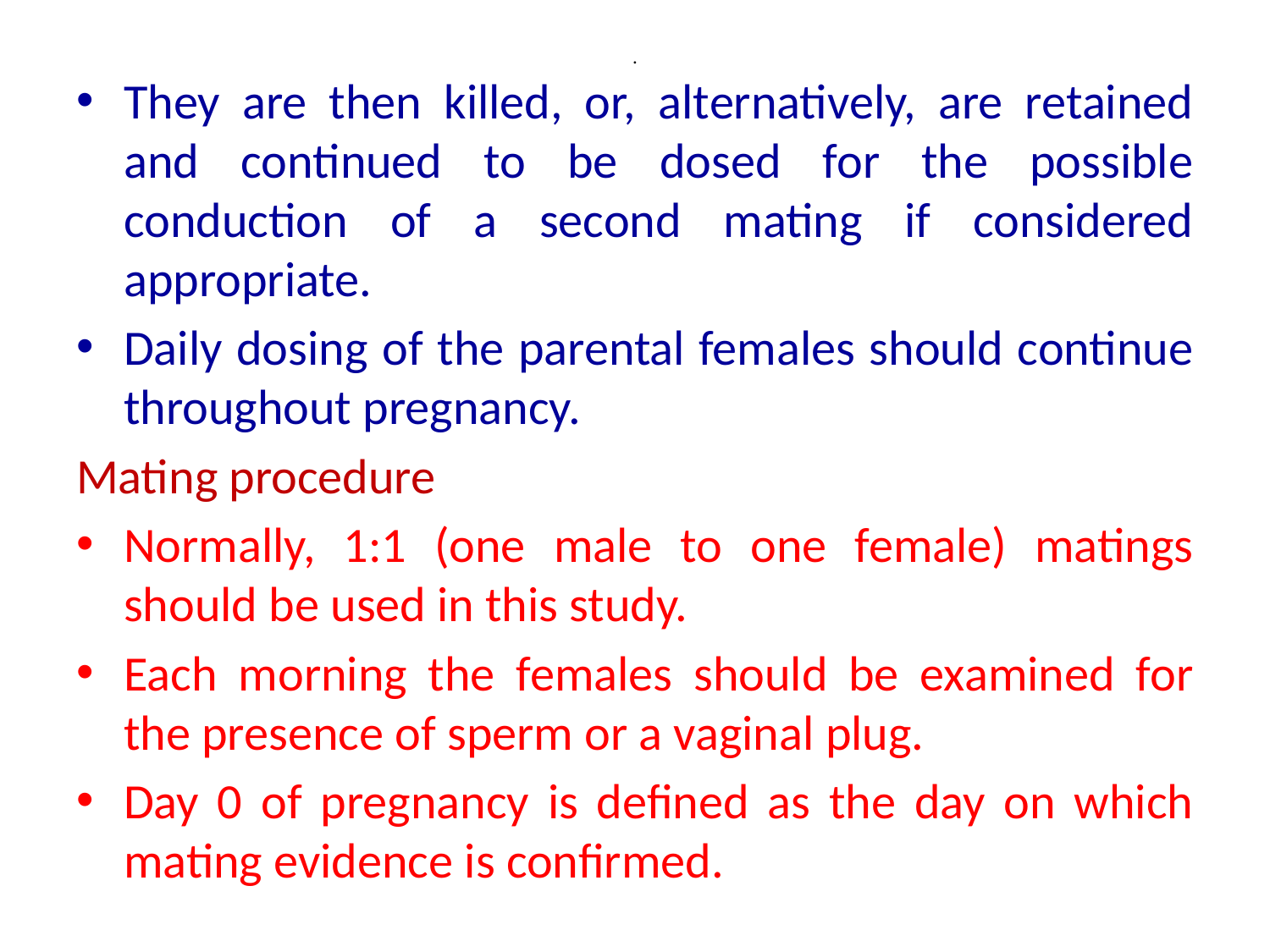

# .
They are then killed, or, alternatively, are retained and continued to be dosed for the possible conduction of a second mating if considered appropriate.
Daily dosing of the parental females should continue throughout pregnancy.
Mating procedure
Normally, 1:1 (one male to one female) matings should be used in this study.
Each morning the females should be examined for the presence of sperm or a vaginal plug.
Day 0 of pregnancy is defined as the day on which mating evidence is confirmed.